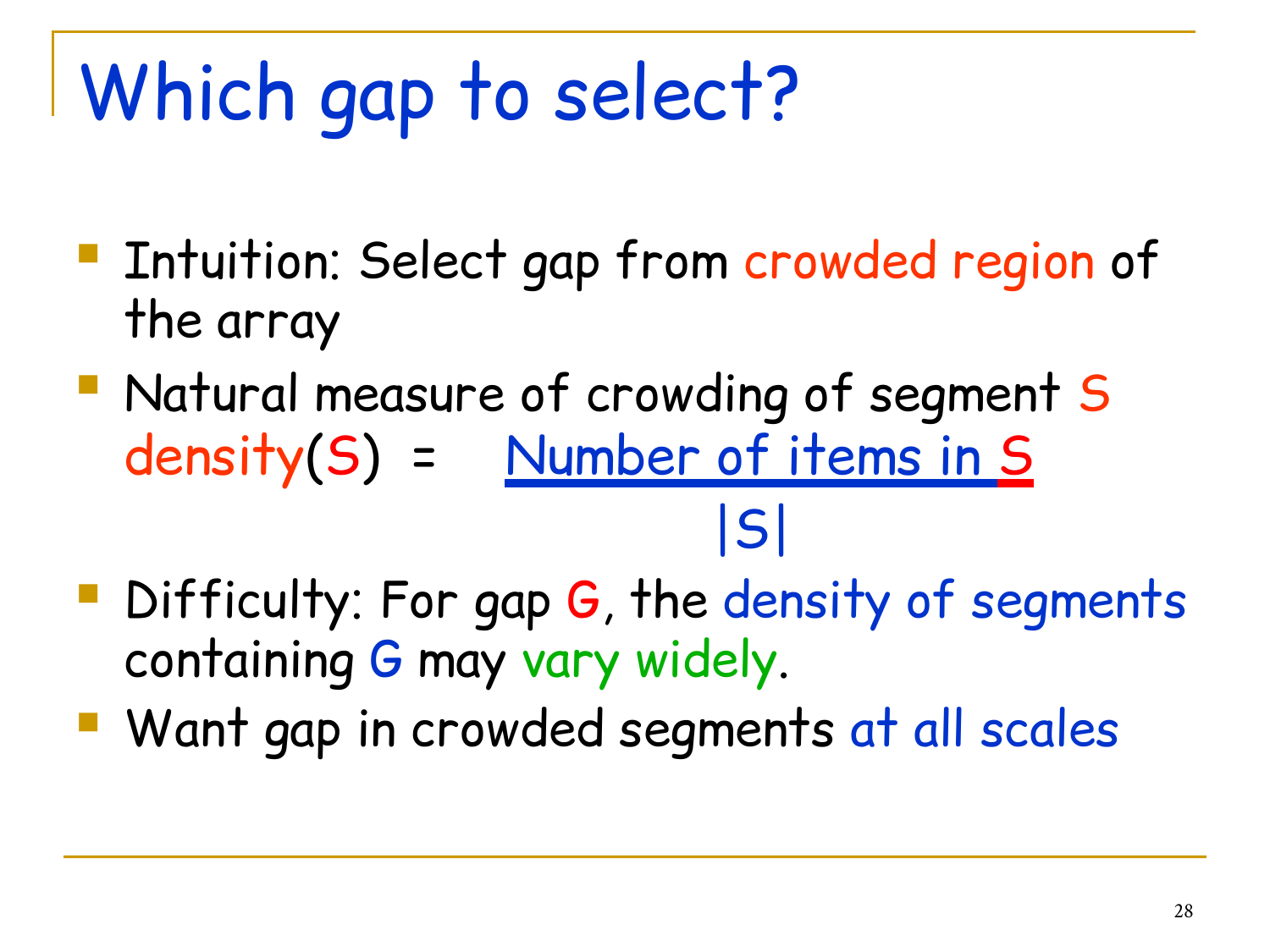

# Which gap to select?
Intuition: Select gap from crowded region of the array
Natural measure of crowding of segment S 	density(S)  =	Number of items in S
                                        |S|
Difficulty: For gap G, the density of segments containing G may vary widely.
Want gap in crowded segments at all scales

28